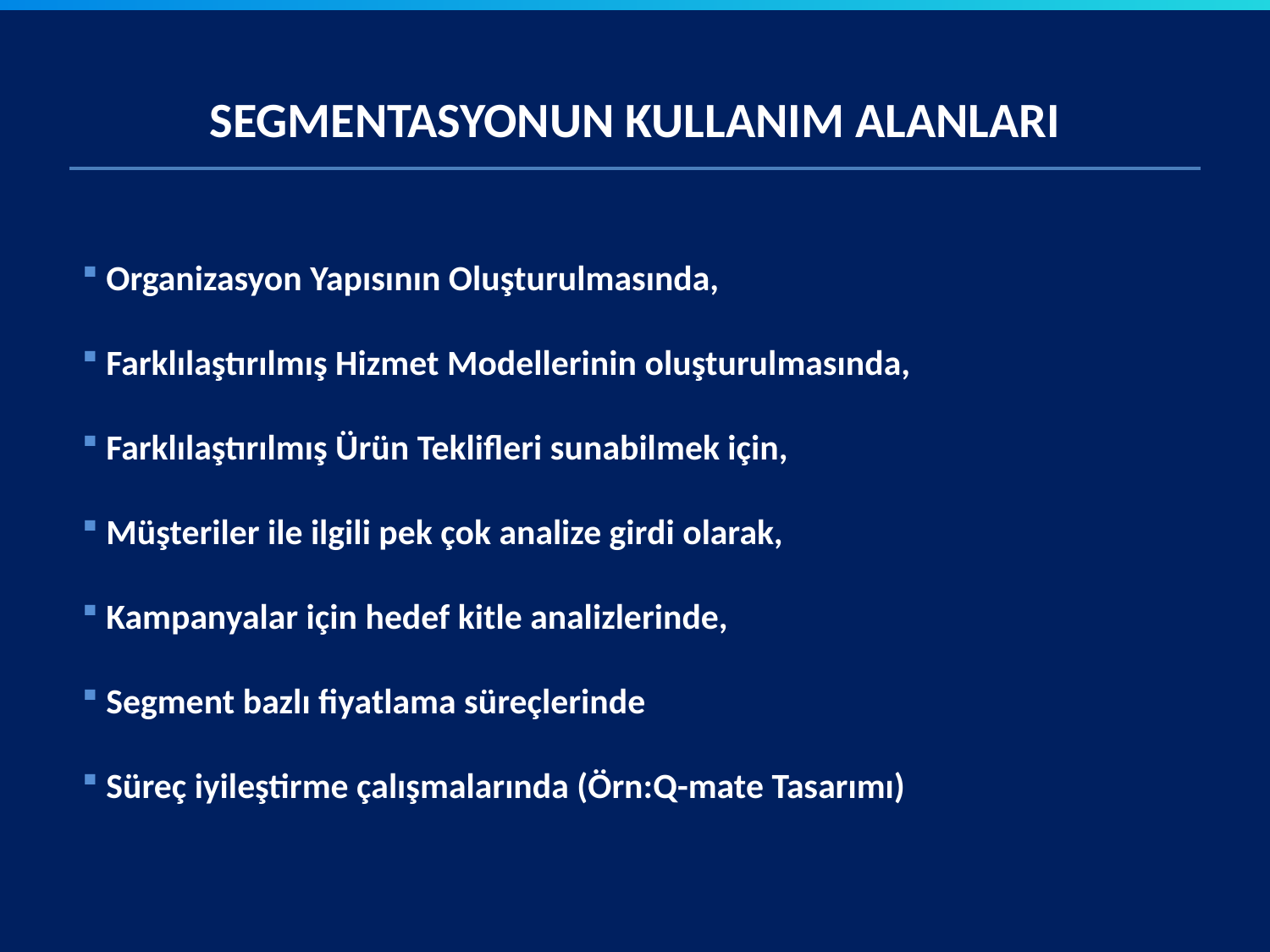

# SEGMENTASYONUN KULLANIM ALANLARI

 Organizasyon Yapısının Oluşturulmasında,

 Farklılaştırılmış Hizmet Modellerinin oluşturulmasında,

 Farklılaştırılmış Ürün Teklifleri sunabilmek için,

 Müşteriler ile ilgili pek çok analize girdi olarak,

 Kampanyalar için hedef kitle analizlerinde,

 Segment bazlı fiyatlama süreçlerinde

 Süreç iyileştirme çalışmalarında (Örn:Q-mate Tasarımı)